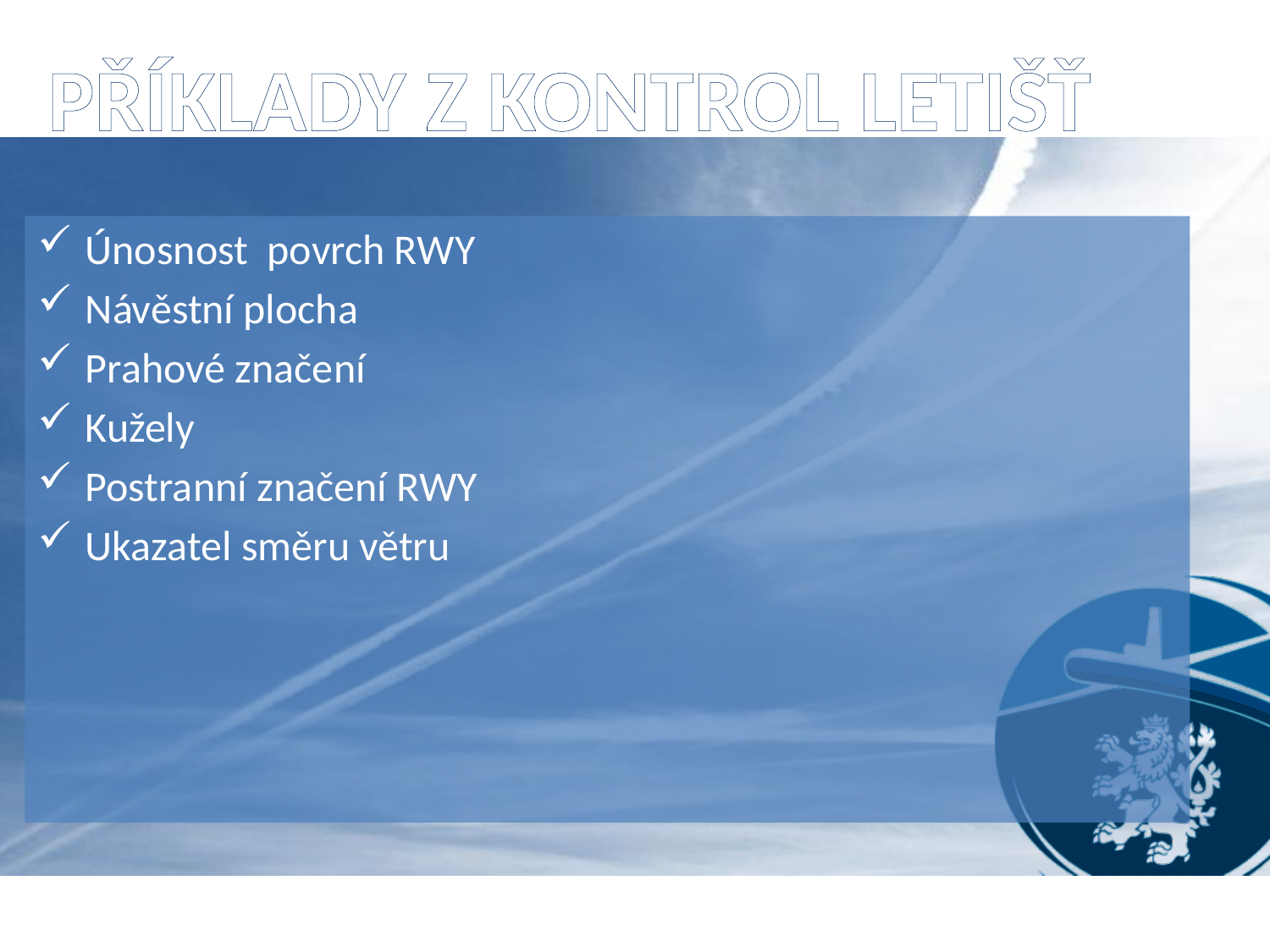

# Příklady z kontrol letišť
Únosnost  povrch RWY
Návěstní plocha
Prahové značení
Kužely
Postranní značení RWY
Ukazatel směru větru